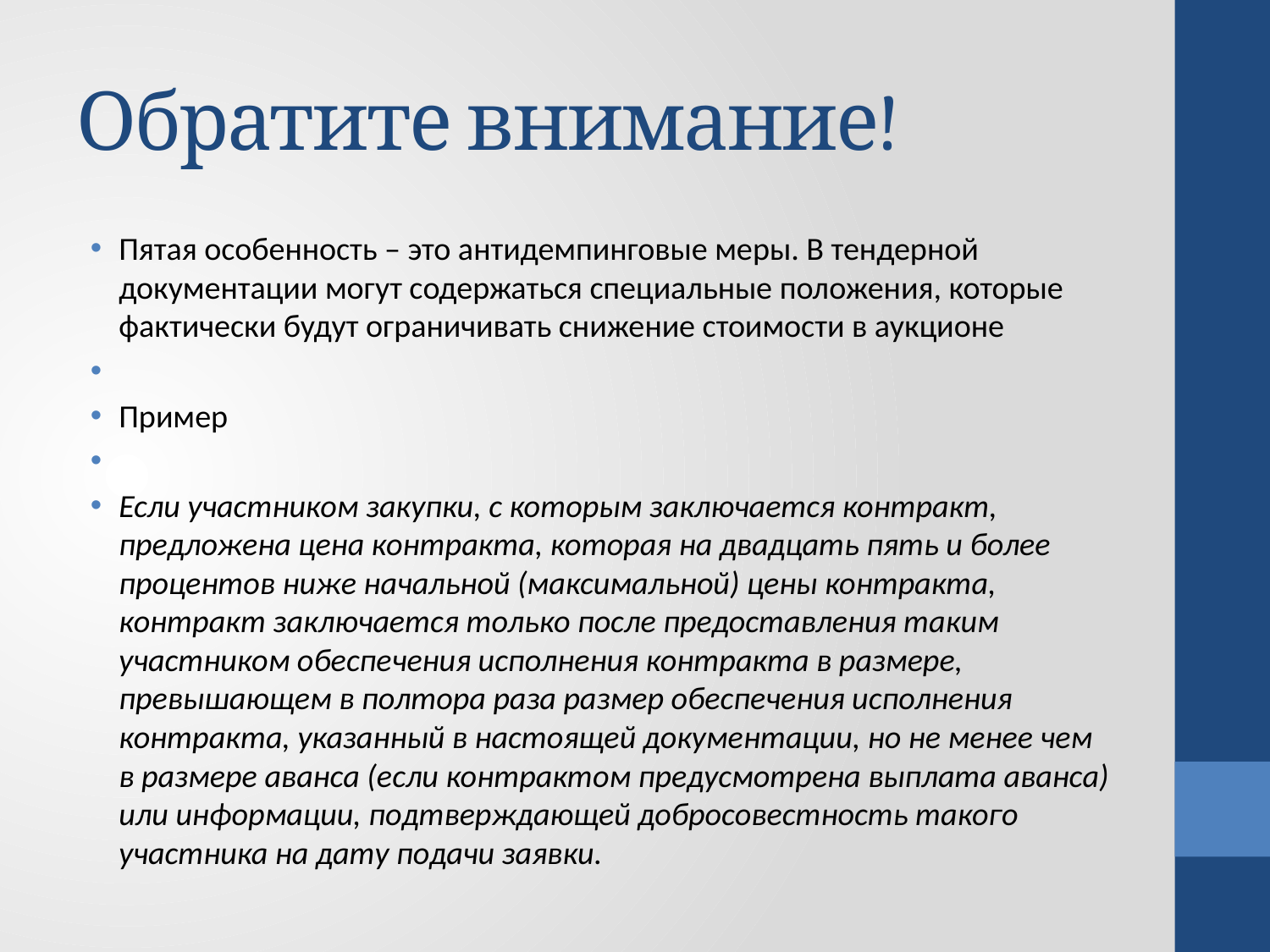

# Обратите внимание!
Пятая особенность – это антидемпинговые меры. В тендерной документации могут содержаться специальные положения, которые фактически будут ограничивать снижение стоимости в аукционе

Пример

Если участником закупки, с которым заключается контракт, предложена цена контракта, которая на двадцать пять и более процентов ниже начальной (максимальной) цены контракта, контракт заключается только после предоставления таким участником обеспечения исполнения контракта в размере, превышающем в полтора раза размер обеспечения исполнения контракта, указанный в настоящей документации, но не менее чем в размере аванса (если контрактом предусмотрена выплата аванса) или информации, подтверждающей добросовестность такого участника на дату подачи заявки.